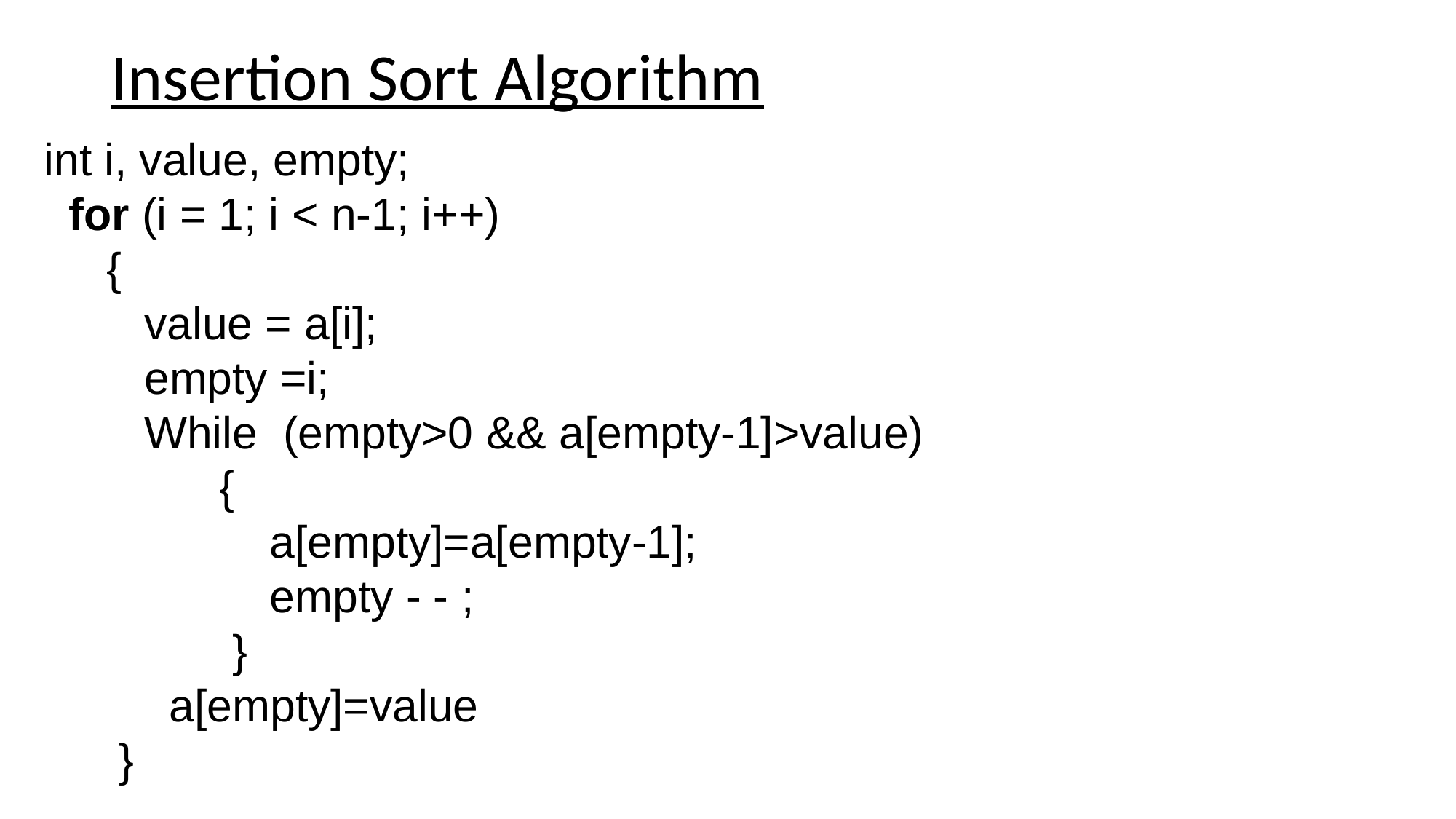

# Insertion Sort Algorithm
 int i, value, empty;
   for (i = 1; i < n-1; i++)  
      {
         value = a[i];
         empty =i;
         While  (empty>0 && a[empty-1]>value)
               {
                   a[empty]=a[empty-1];
                   empty - - ;
                }
           a[empty]=value
       }